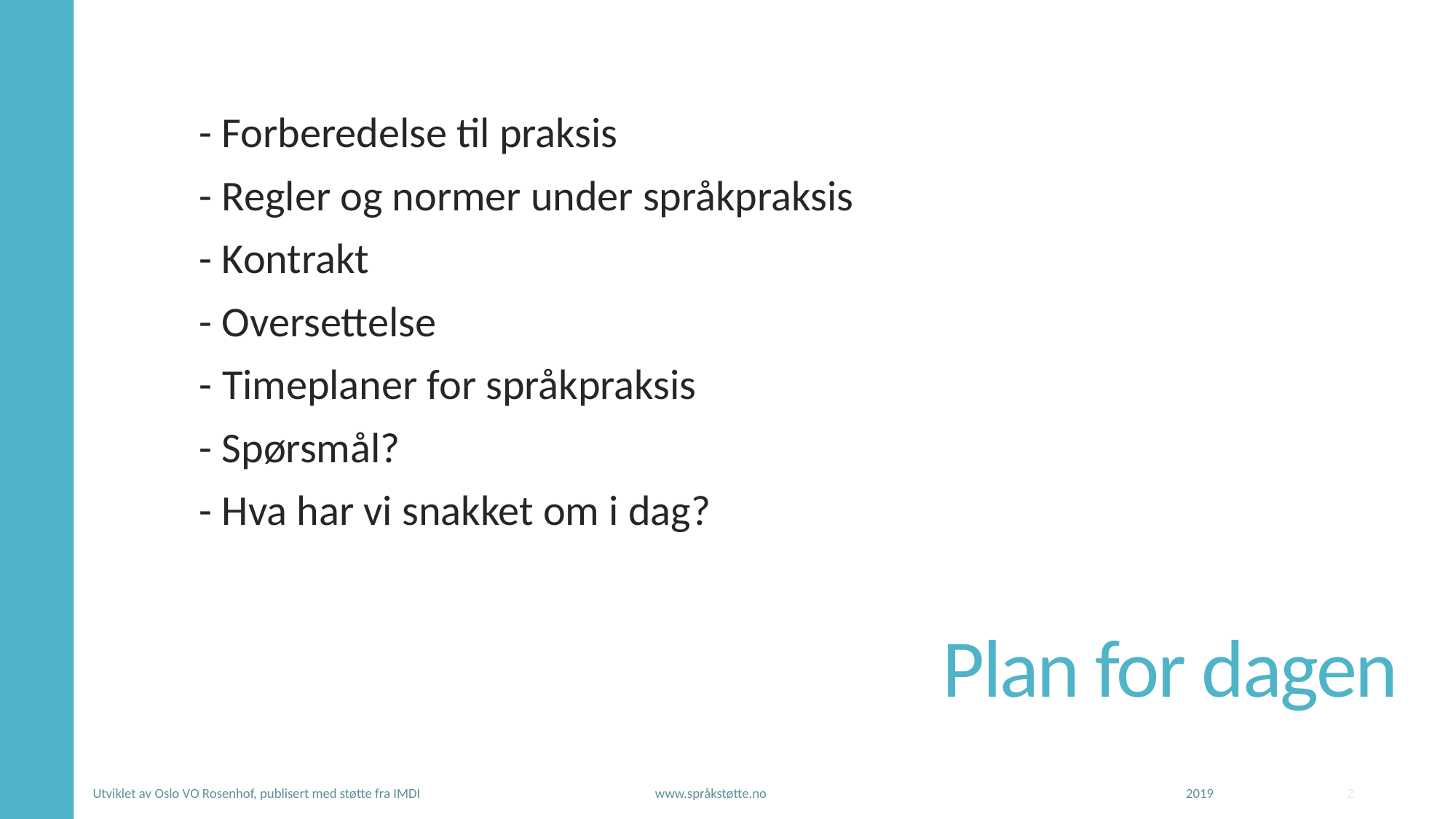

- Forberedelse til praksis
- Regler og normer under språkpraksis
- Kontrakt
- Oversettelse
- Timeplaner for språkpraksis
- Spørsmål?
- Hva har vi snakket om i dag?
# Plan for dagen
Utviklet av Oslo VO Rosenhof, publisert med støtte fra IMDI                                                                            www.språkstøtte.no
2019
2